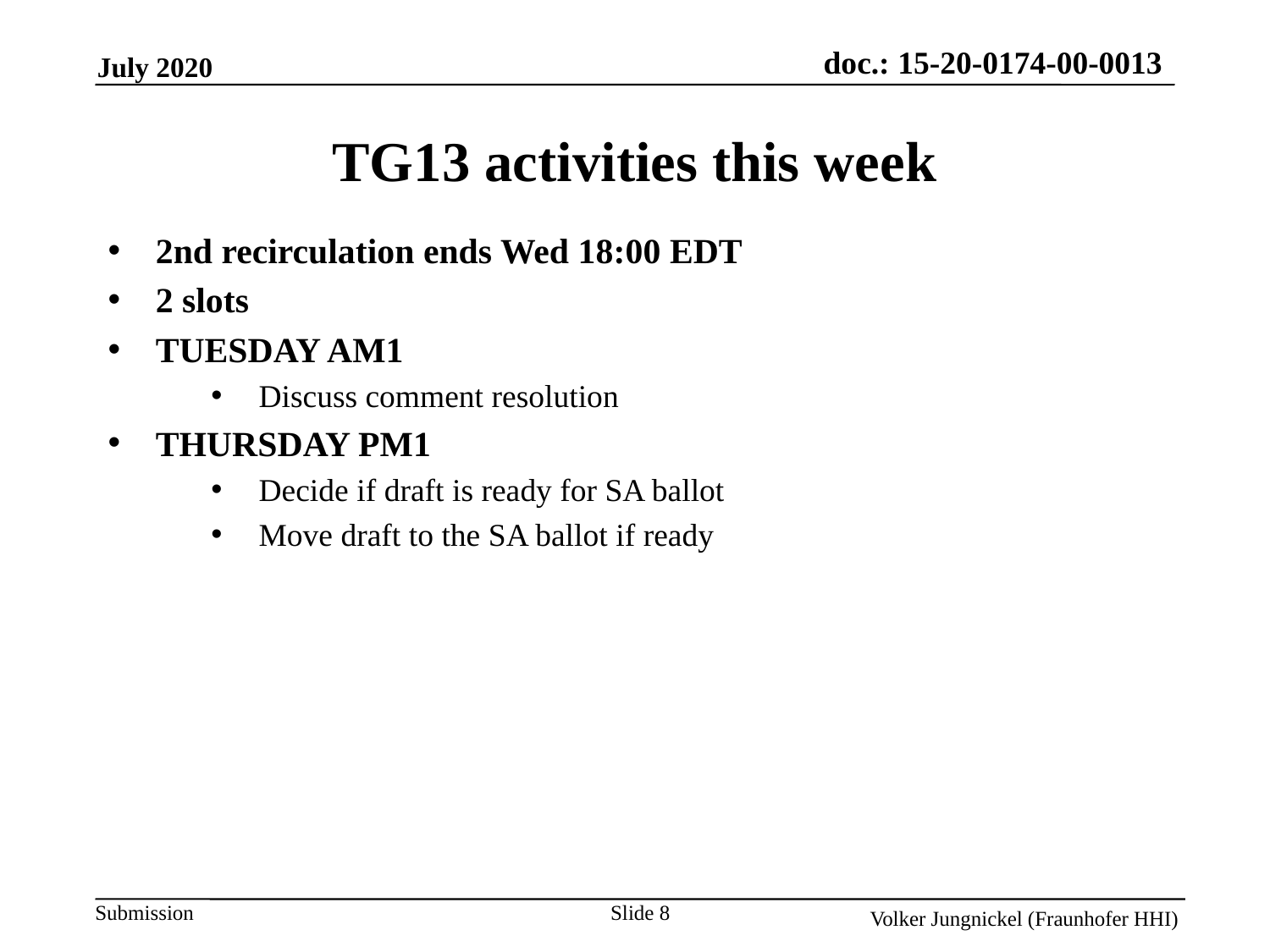

TG13 activities this week
2nd recirculation ends Wed 18:00 EDT
2 slots
TUESDAY AM1
Discuss comment resolution
THURSDAY PM1
Decide if draft is ready for SA ballot
Move draft to the SA ballot if ready
Slide 8
Volker Jungnickel (Fraunhofer HHI)